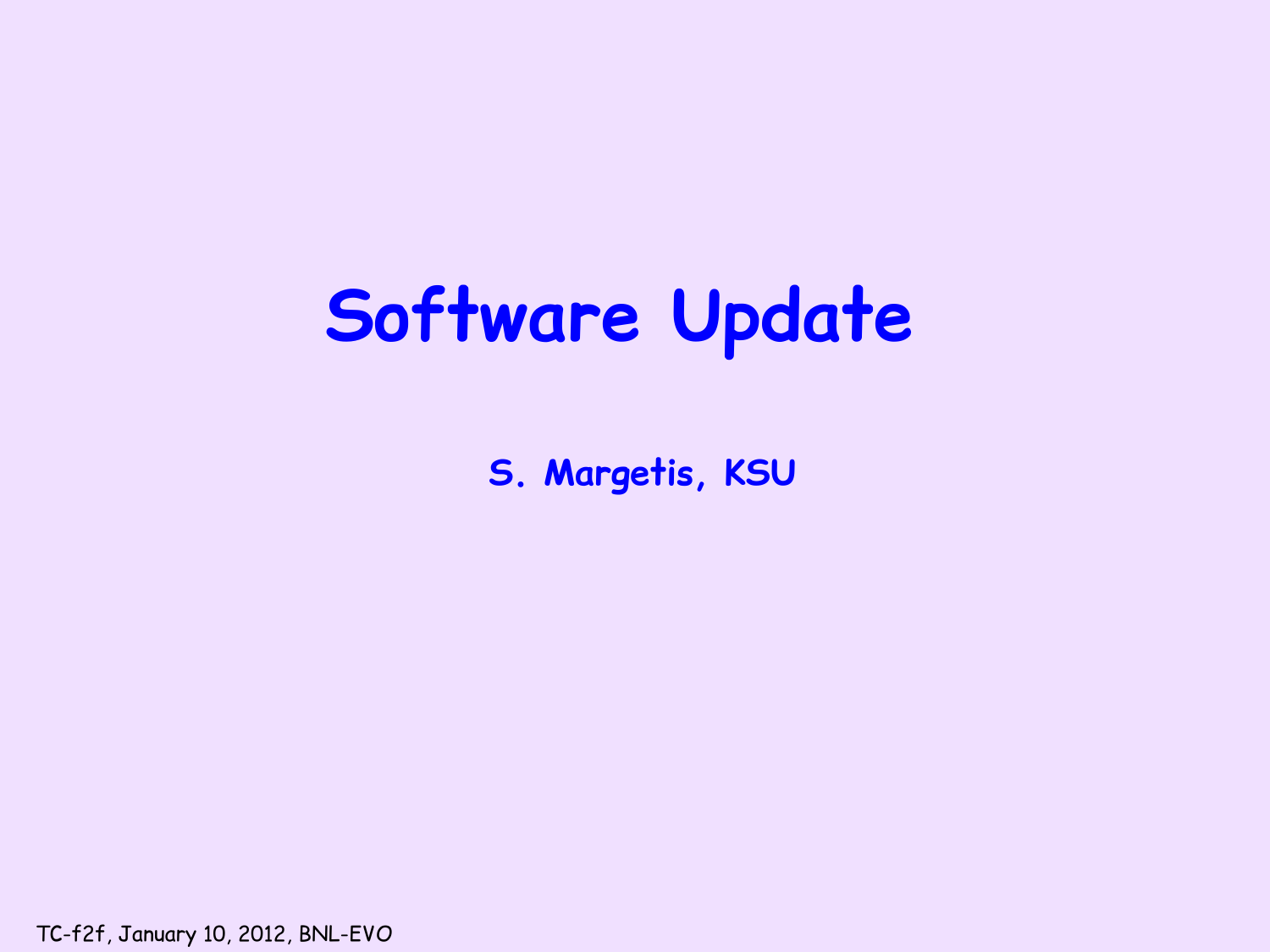

# Software Update
 S. Margetis, KSU
TC-f2f, January 10, 2012, BNL-EVO